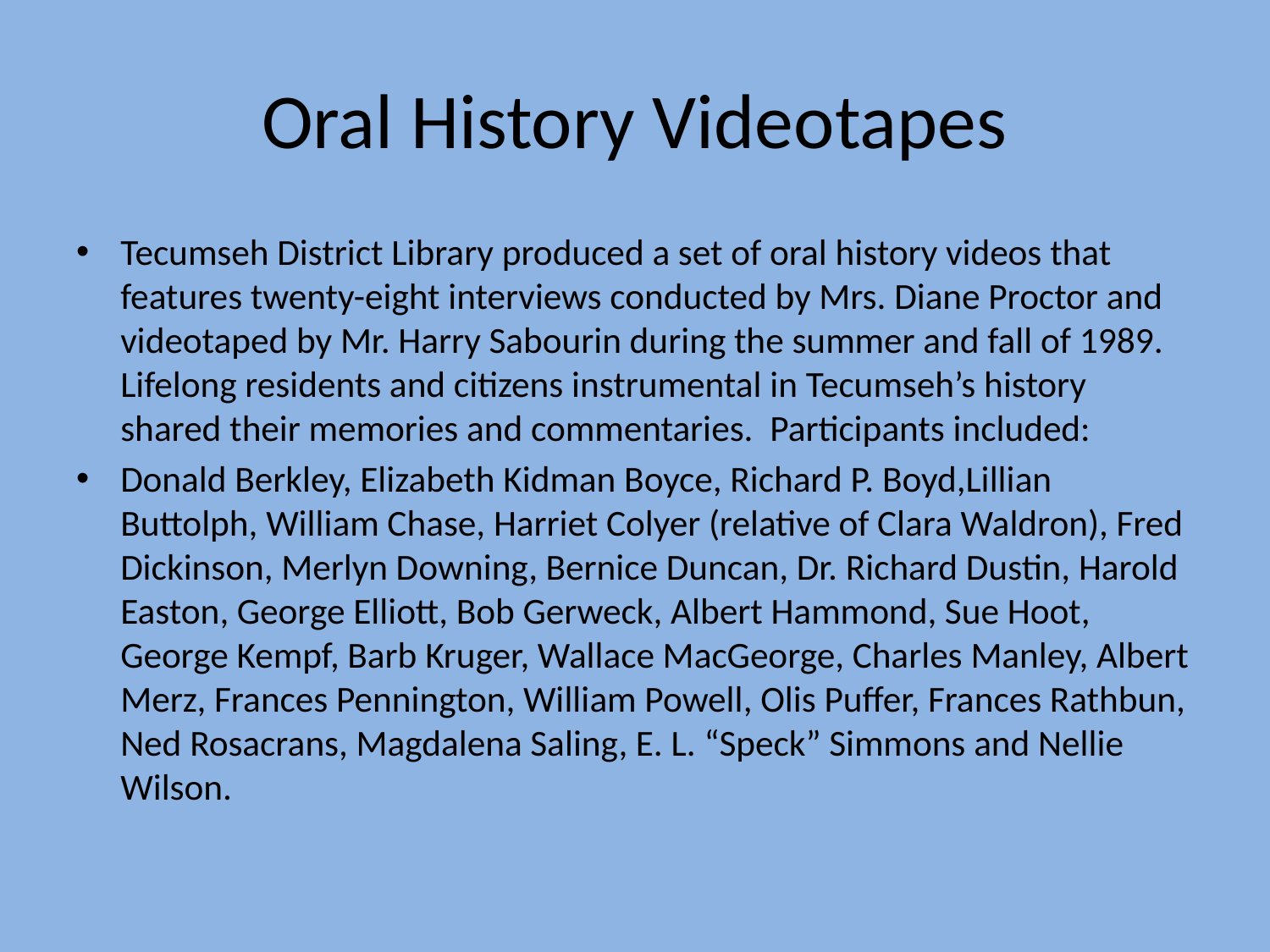

# Oral History Videotapes
Tecumseh District Library produced a set of oral history videos that features twenty-eight interviews conducted by Mrs. Diane Proctor and videotaped by Mr. Harry Sabourin during the summer and fall of 1989.  Lifelong residents and citizens instrumental in Tecumseh’s history shared their memories and commentaries.  Participants included:
Donald Berkley, Elizabeth Kidman Boyce, Richard P. Boyd,Lillian Buttolph, William Chase, Harriet Colyer (relative of Clara Waldron), Fred Dickinson, Merlyn Downing, Bernice Duncan, Dr. Richard Dustin, Harold Easton, George Elliott, Bob Gerweck, Albert Hammond, Sue Hoot, George Kempf, Barb Kruger, Wallace MacGeorge, Charles Manley, Albert Merz, Frances Pennington, William Powell, Olis Puffer, Frances Rathbun, Ned Rosacrans, Magdalena Saling, E. L. “Speck” Simmons and Nellie Wilson.